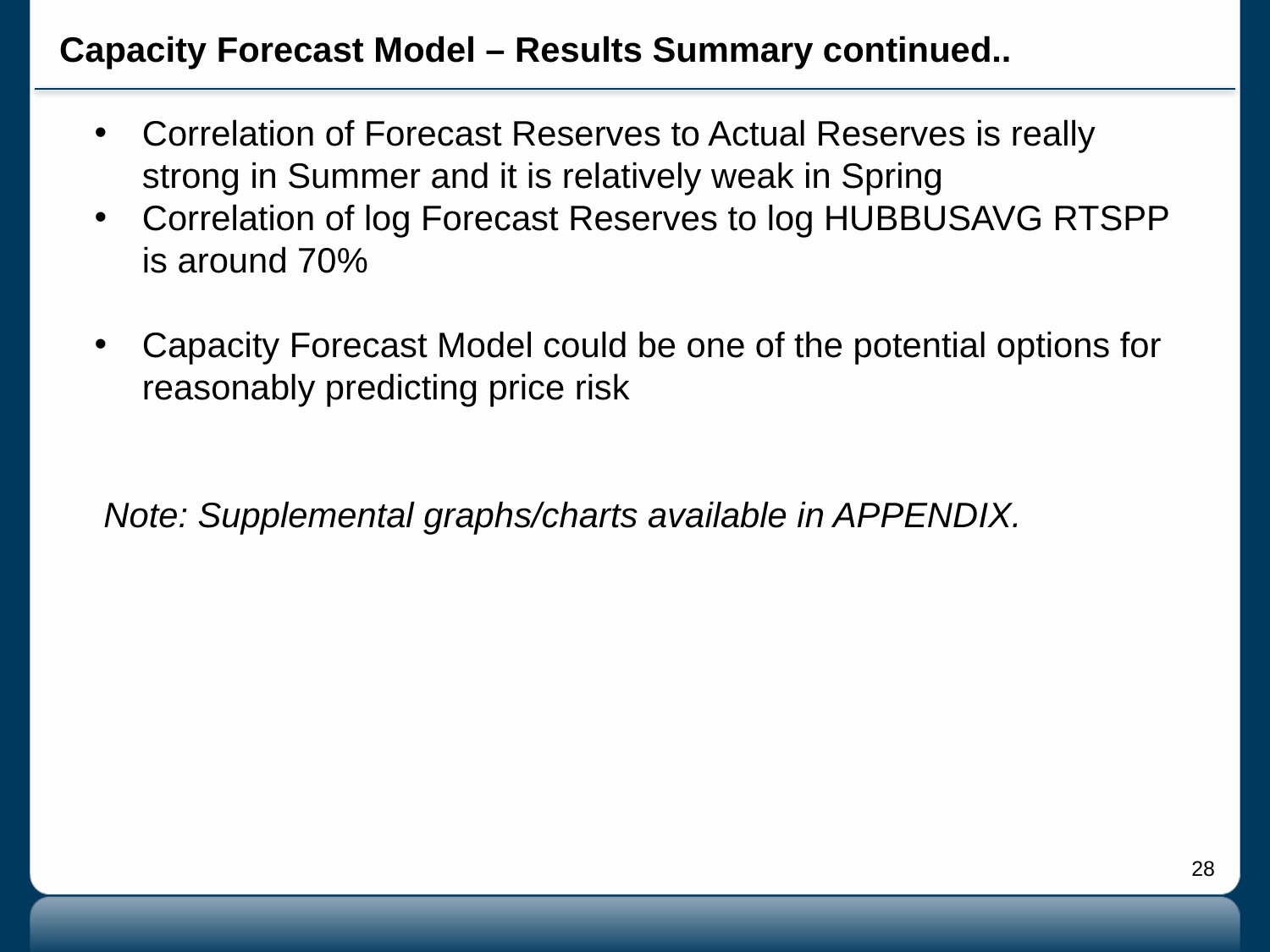

# Capacity Forecast Model – Results Summary continued..
Correlation of Forecast Reserves to Actual Reserves is really strong in Summer and it is relatively weak in Spring
Correlation of log Forecast Reserves to log HUBBUSAVG RTSPP is around 70%

Capacity Forecast Model could be one of the potential options for reasonably predicting price risk
Note: Supplemental graphs/charts available in APPENDIX.